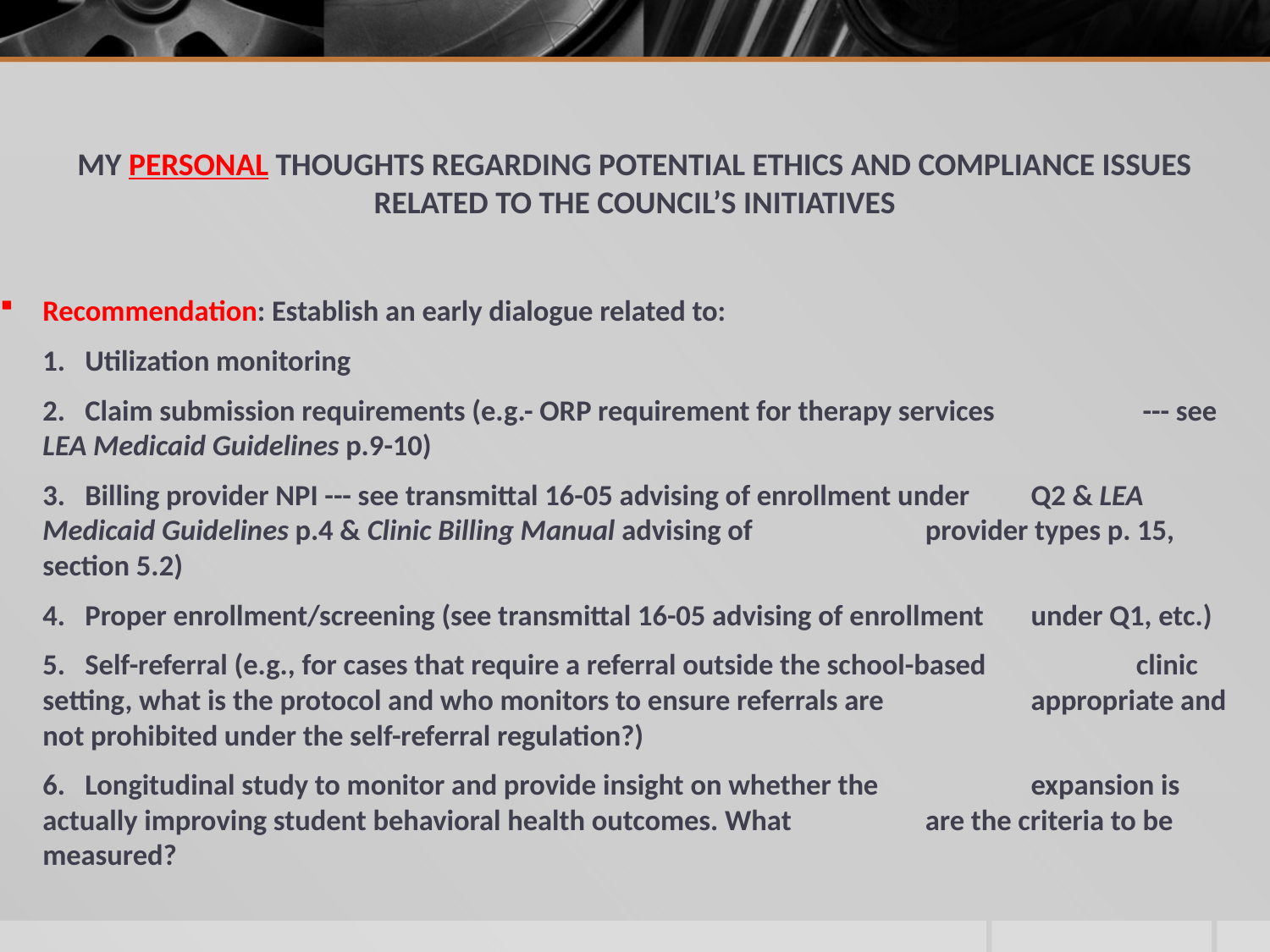

# MY PERSONAL THOUGHTS REGARDING POTENTIAL ETHICS AND COMPLIANCE ISSUES RELATED TO THE COUNCIL’S INITIATIVES
Recommendation: Establish an early dialogue related to:
		1.   Utilization monitoring
		2.   Claim submission requirements (e.g.- ORP requirement for therapy services 	       --- see LEA Medicaid Guidelines p.9-10)
		3.   Billing provider NPI --- see transmittal 16-05 advising of enrollment under 	      Q2 & LEA Medicaid Guidelines p.4 & Clinic Billing Manual advising of 	   	      provider types p. 15, section 5.2)
		4.   Proper enrollment/screening (see transmittal 16-05 advising of enrollment 	      under Q1, etc.)
		5.   Self-referral (e.g., for cases that require a referral outside the school-based 	      clinic setting, what is the protocol and who monitors to ensure referrals are 	      appropriate and not prohibited under the self-referral regulation?)
		6.   Longitudinal study to monitor and provide insight on whether the 	   	      expansion is actually improving student behavioral health outcomes. What 	      are the criteria to be measured?